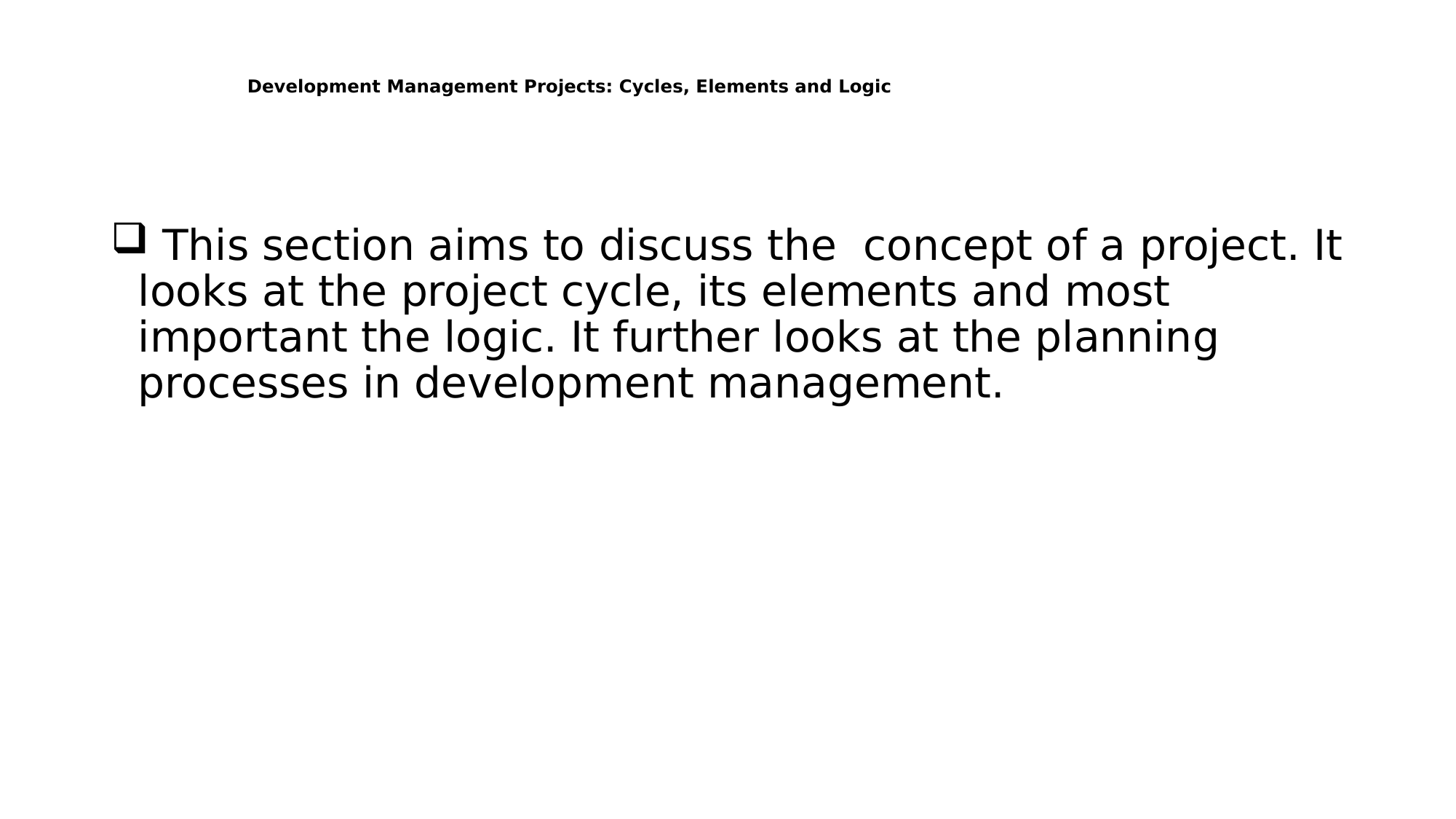

# Development Management Projects: Cycles, Elements and Logic
 This section aims to discuss the  concept of a project. It looks at the project cycle, its elements and most important the logic. It further looks at the planning processes in development management.